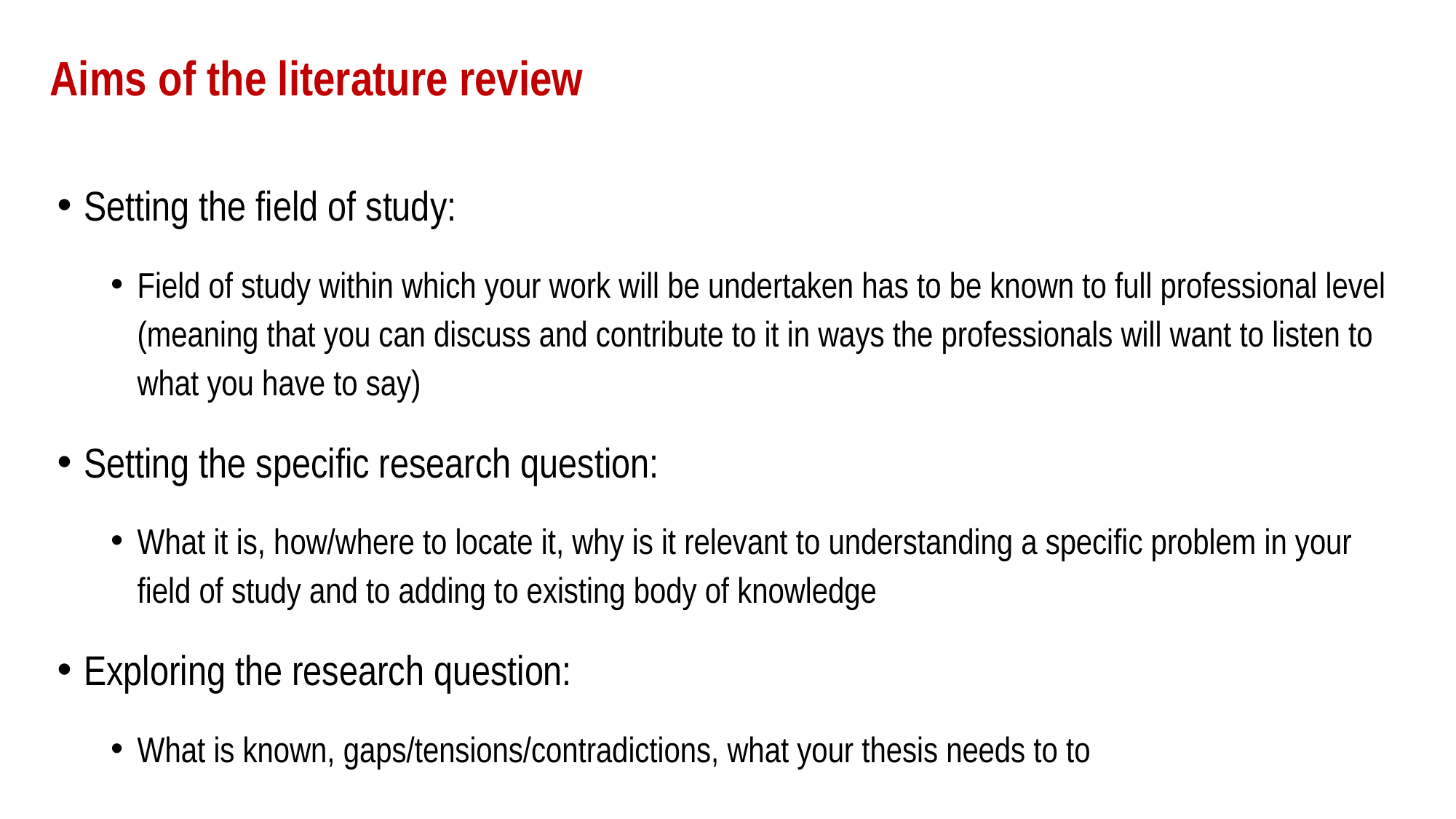

# Aims of the literature review
Setting the field of study:
Field of study within which your work will be undertaken has to be known to full professional level (meaning that you can discuss and contribute to it in ways the professionals will want to listen to what you have to say)
Setting the specific research question:
What it is, how/where to locate it, why is it relevant to understanding a specific problem in your field of study and to adding to existing body of knowledge
Exploring the research question:
What is known, gaps/tensions/contradictions, what your thesis needs to to